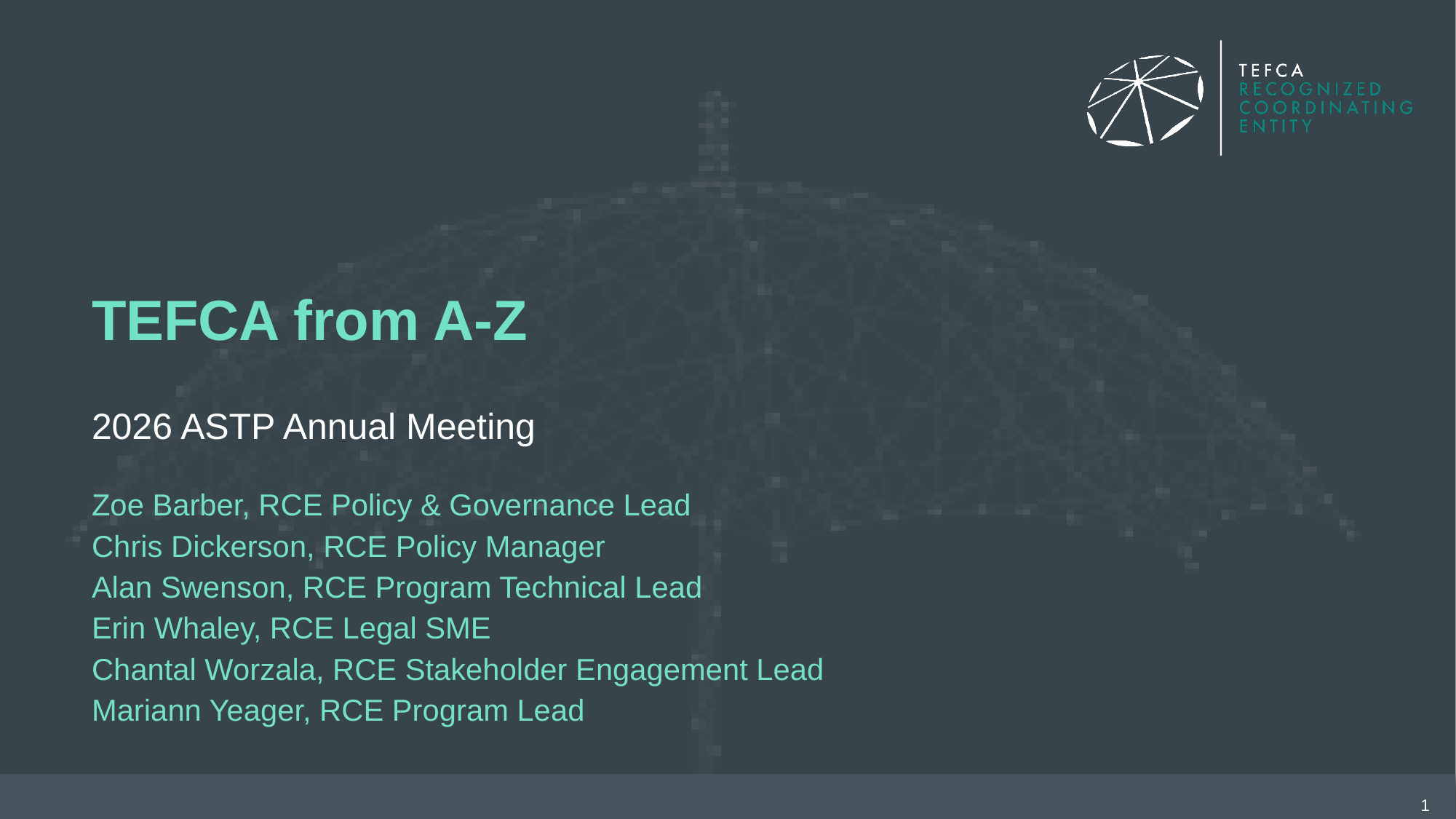

# TEFCA from A-Z
2026 ASTP Annual Meeting
Zoe Barber, RCE Policy & Governance Lead
Chris Dickerson, RCE Policy Manager
Alan Swenson, RCE Program Technical Lead
Erin Whaley, RCE Legal SME
Chantal Worzala, RCE Stakeholder Engagement Lead
Mariann Yeager, RCE Program Lead

1